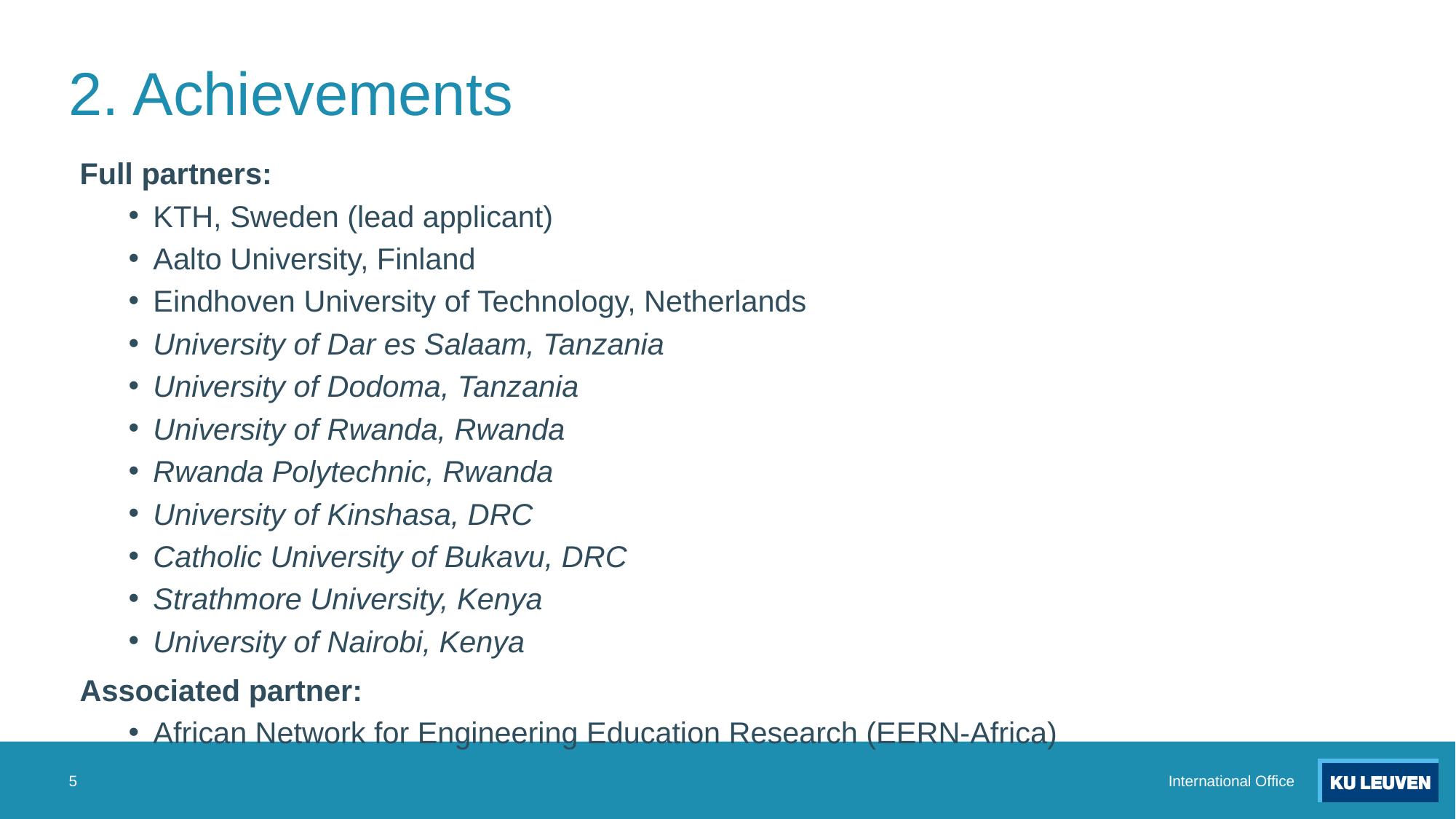

# 2. Achievements
Full partners:
KTH, Sweden (lead applicant)
Aalto University, Finland
Eindhoven University of Technology, Netherlands
University of Dar es Salaam, Tanzania
University of Dodoma, Tanzania
University of Rwanda, Rwanda
Rwanda Polytechnic, Rwanda
University of Kinshasa, DRC
Catholic University of Bukavu, DRC
Strathmore University, Kenya
University of Nairobi, Kenya
Associated partner:
African Network for Engineering Education Research (EERN-Africa)

5
International Office